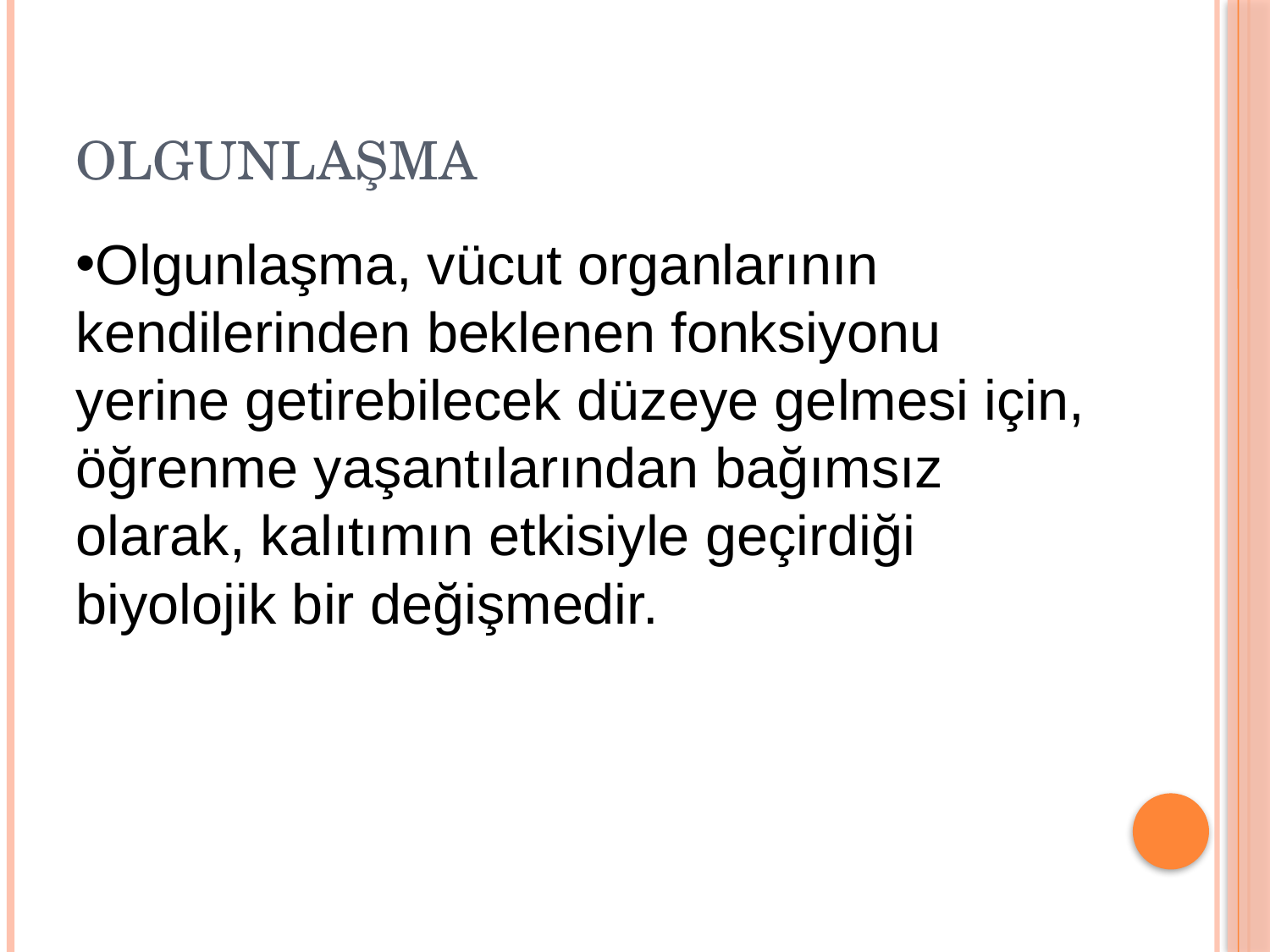

# olgunlaşma
Olgunlaşma, vücut organlarının kendilerinden beklenen fonksiyonu yerine getirebilecek düzeye gelmesi için, öğrenme yaşantılarından bağımsız olarak, kalıtımın etkisiyle geçirdiği biyolojik bir değişmedir.